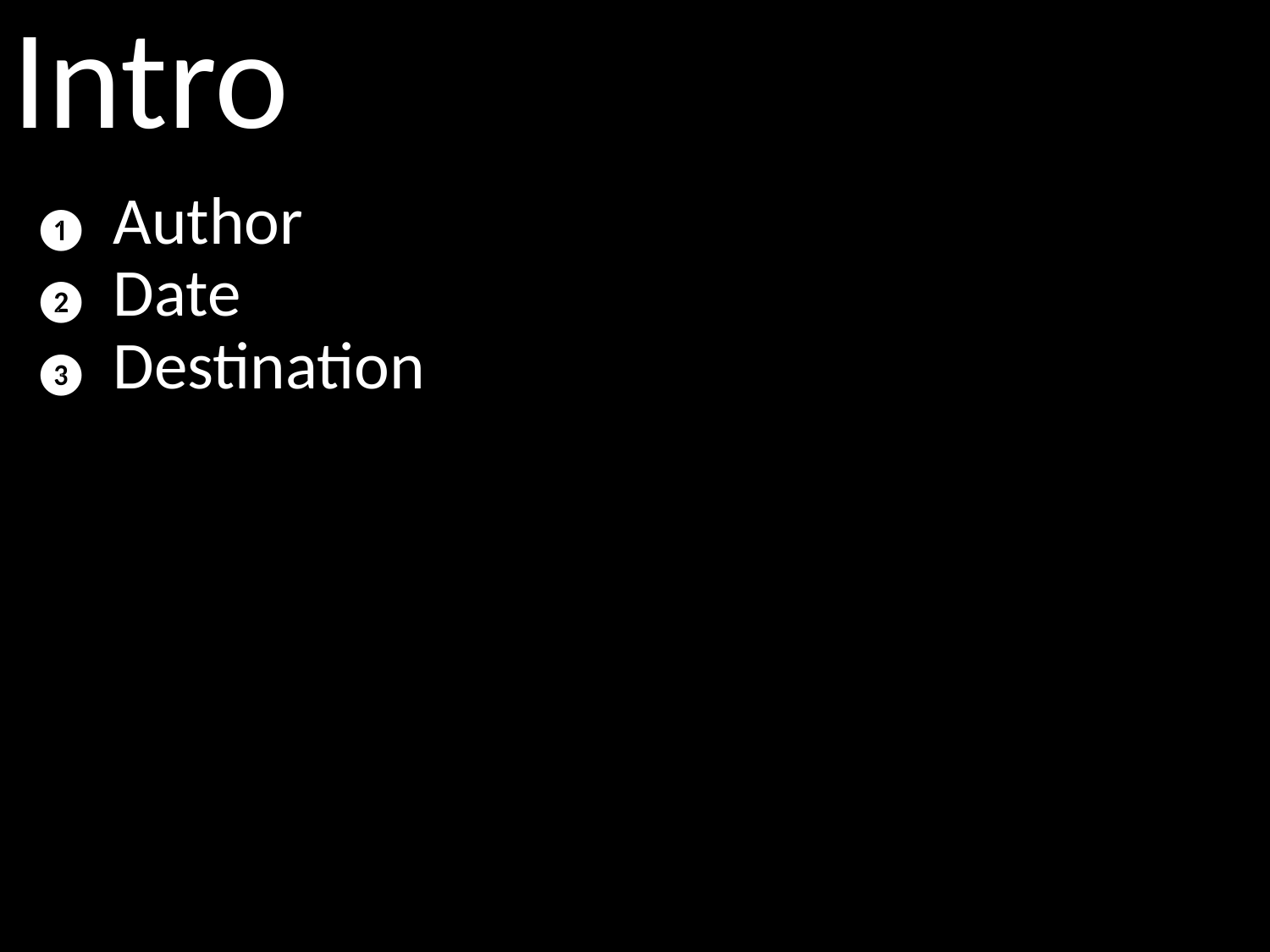

Intro
❶ 	Author
❷ 	Date
❸	Destination